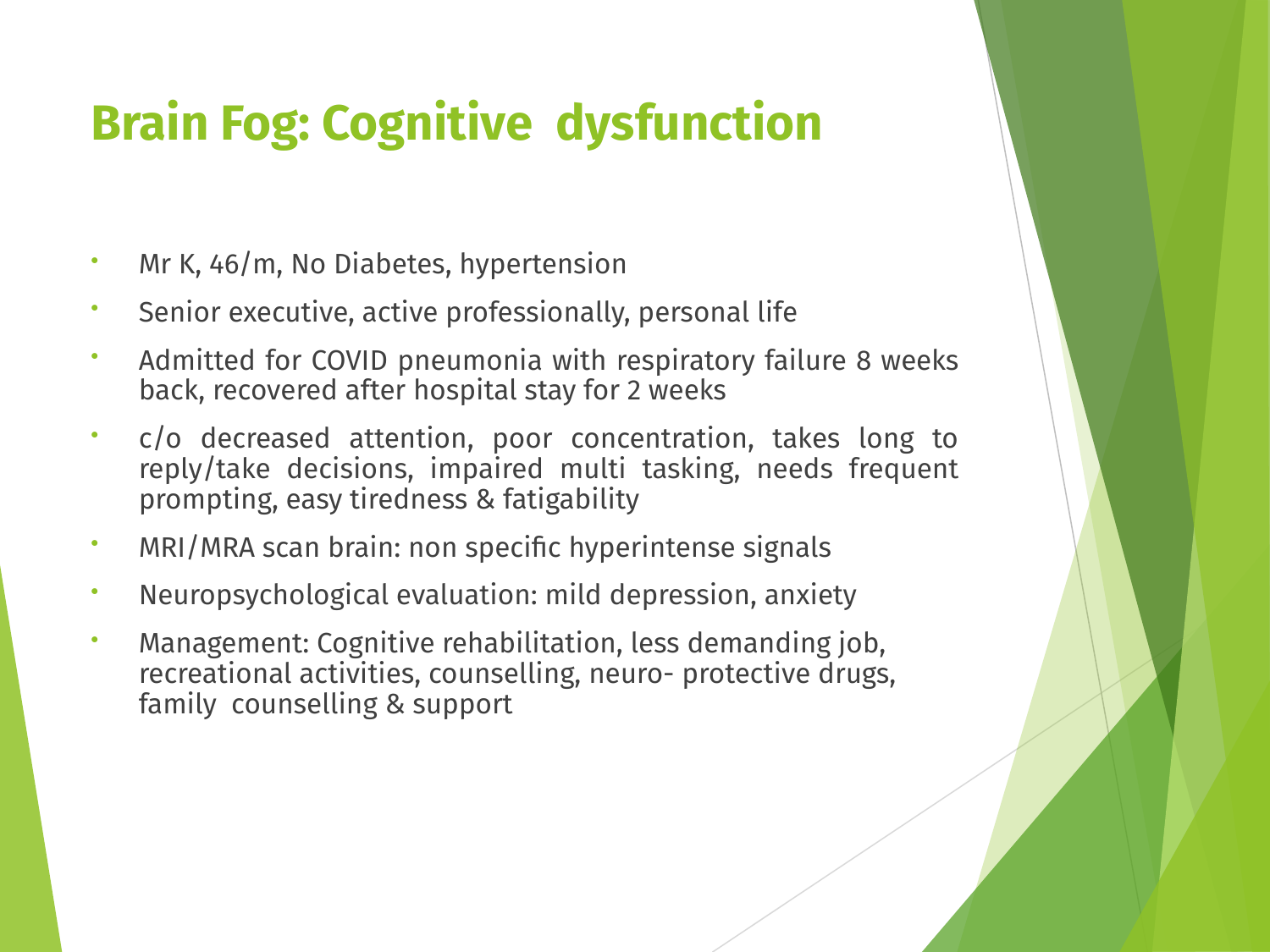

# Brain Fog: Cognitive  dysfunction
Mr K, 46/m, No Diabetes, hypertension
Senior executive, active professionally, personal life
Admitted for COVID pneumonia with respiratory failure 8 weeks back, recovered after hospital stay for 2 weeks
c/o decreased attention, poor concentration, takes long to reply/take decisions, impaired multi tasking, needs frequent prompting, easy tiredness & fatigability
MRI/MRA scan brain: non specific hyperintense signals
Neuropsychological evaluation: mild depression, anxiety
Management: Cognitive rehabilitation, less demanding job, recreational activities, counselling, neuro- protective drugs, family  counselling & support